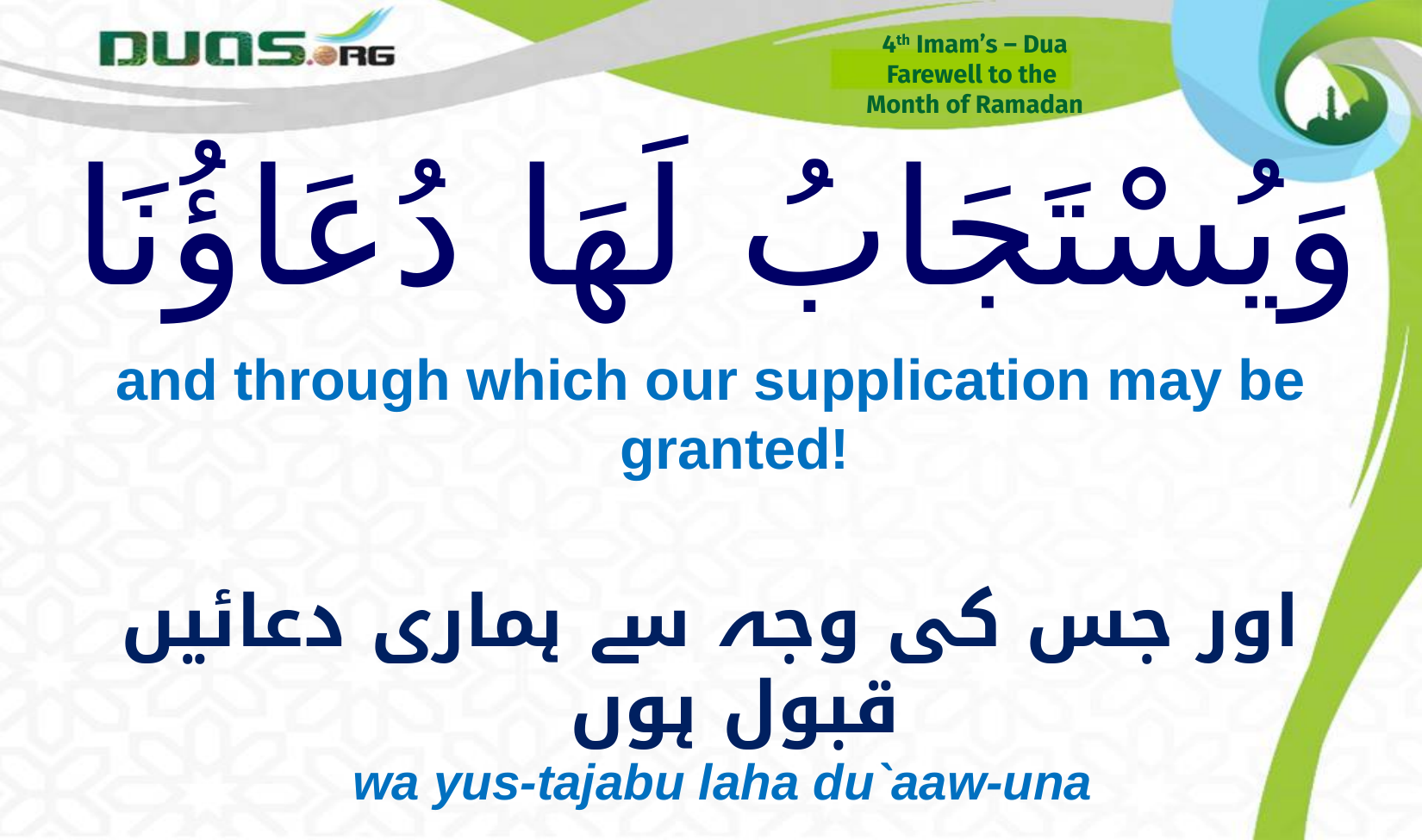

4th Imam’s – Dua
Farewell to the
Month of Ramadan

# وَيُسْتَجَابُ لَهَا دُعَاؤُنَا
and through which our supplication may be granted!

اور جس کی وجہ سے ہماری دعائیں قبول ہوں
wa yus-tajabu laha du`aaw-una